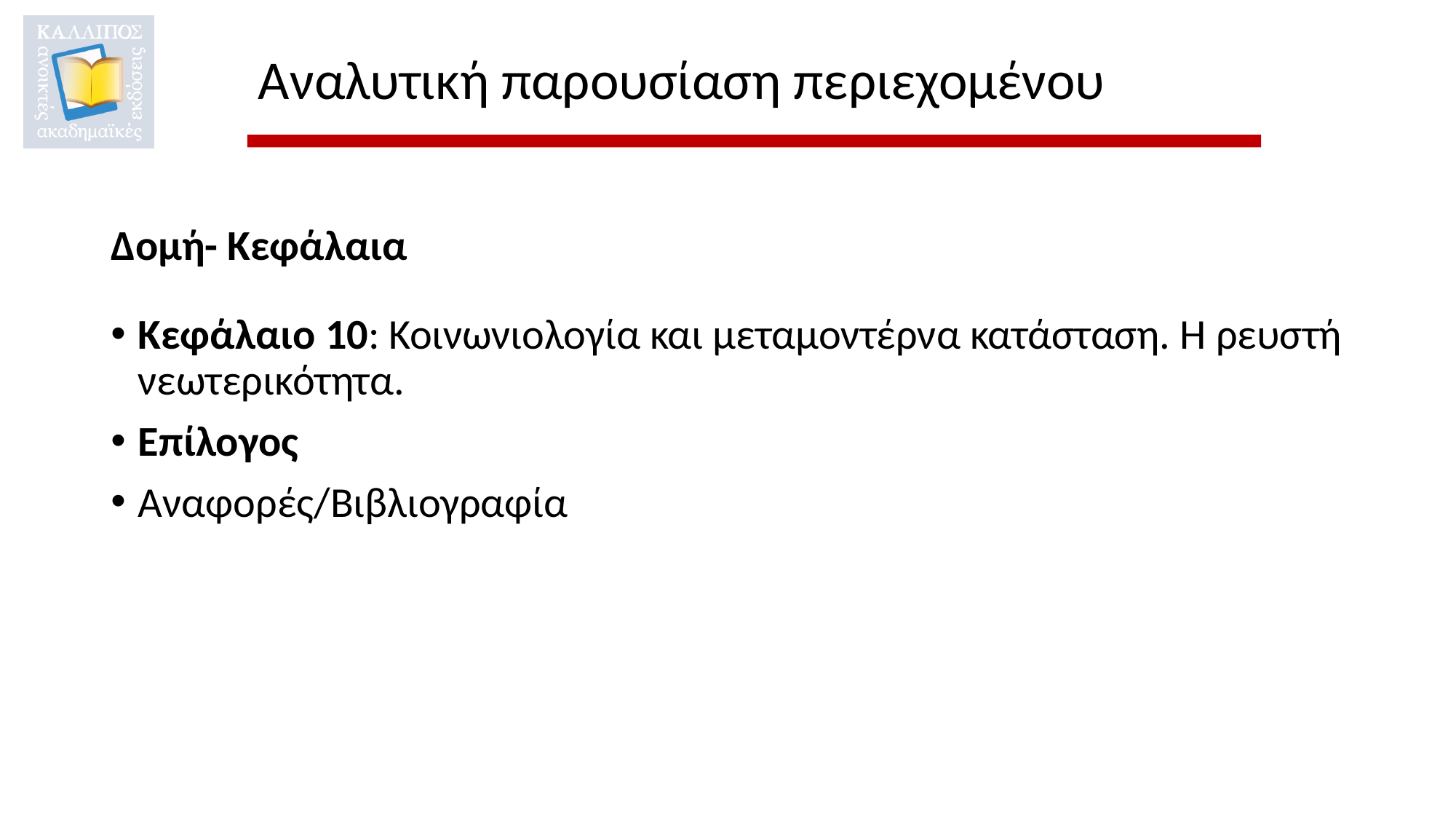

# Αναλυτική παρουσίαση περιεχομένου
Δομή- Κεφάλαια

Κεφάλαιο 10: Κοινωνιολογία και μεταμοντέρνα κατάσταση. Η ρευστή νεωτερικότητα.
Επίλογος
Αναφορές/Βιβλιογραφία